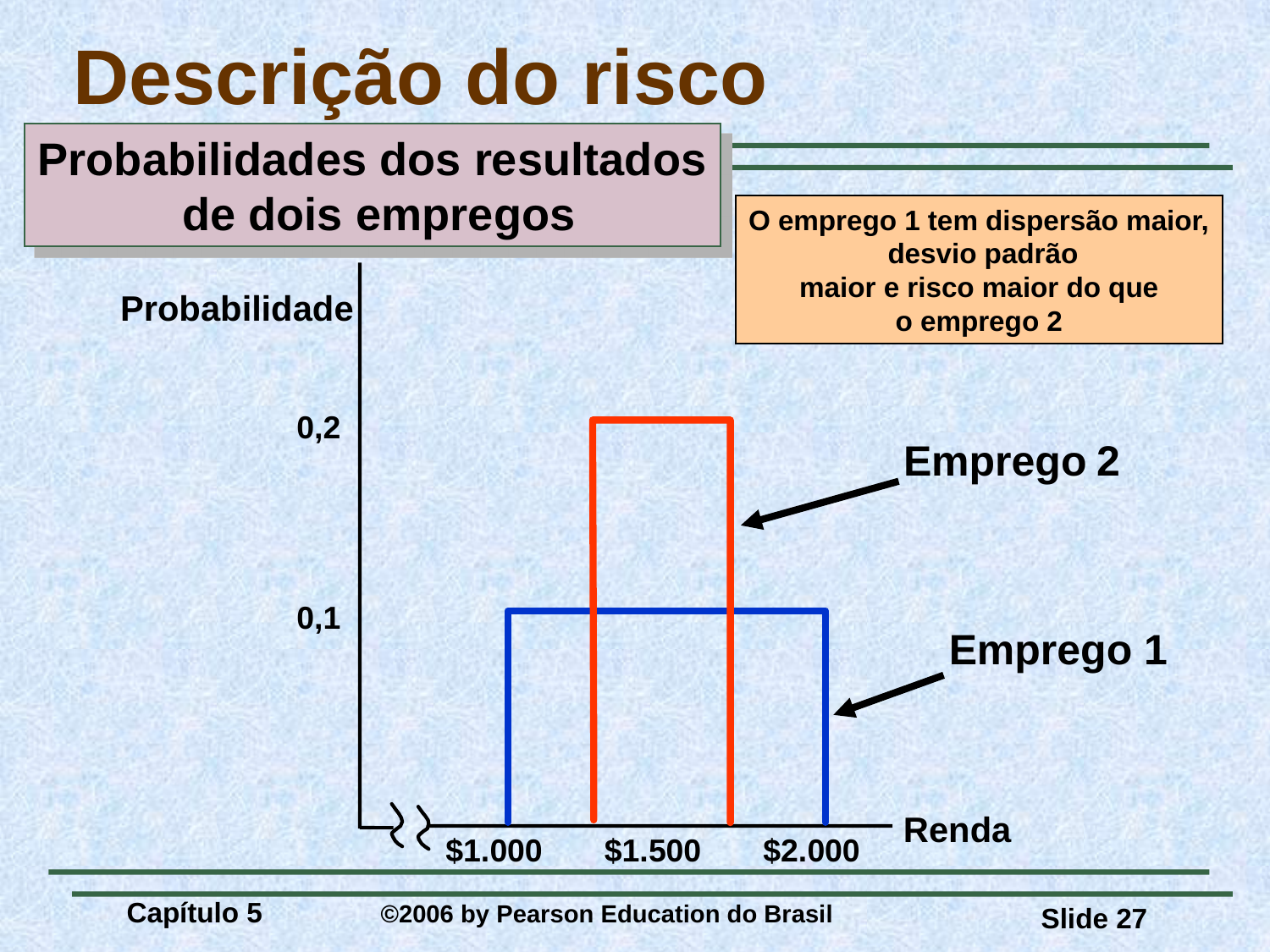

# Descrição do risco
Probabilidades dos resultados
 de dois empregos
O emprego 1 tem dispersão maior,
 desvio padrão
maior e risco maior do que
o emprego 2

Emprego 2

Probabilidade
0,2
0,1

Emprego 1

Renda

$1.000
$1.500
$2.000

Capítulo 5 	©2006 by Pearson Education do Brasil
Slide 27